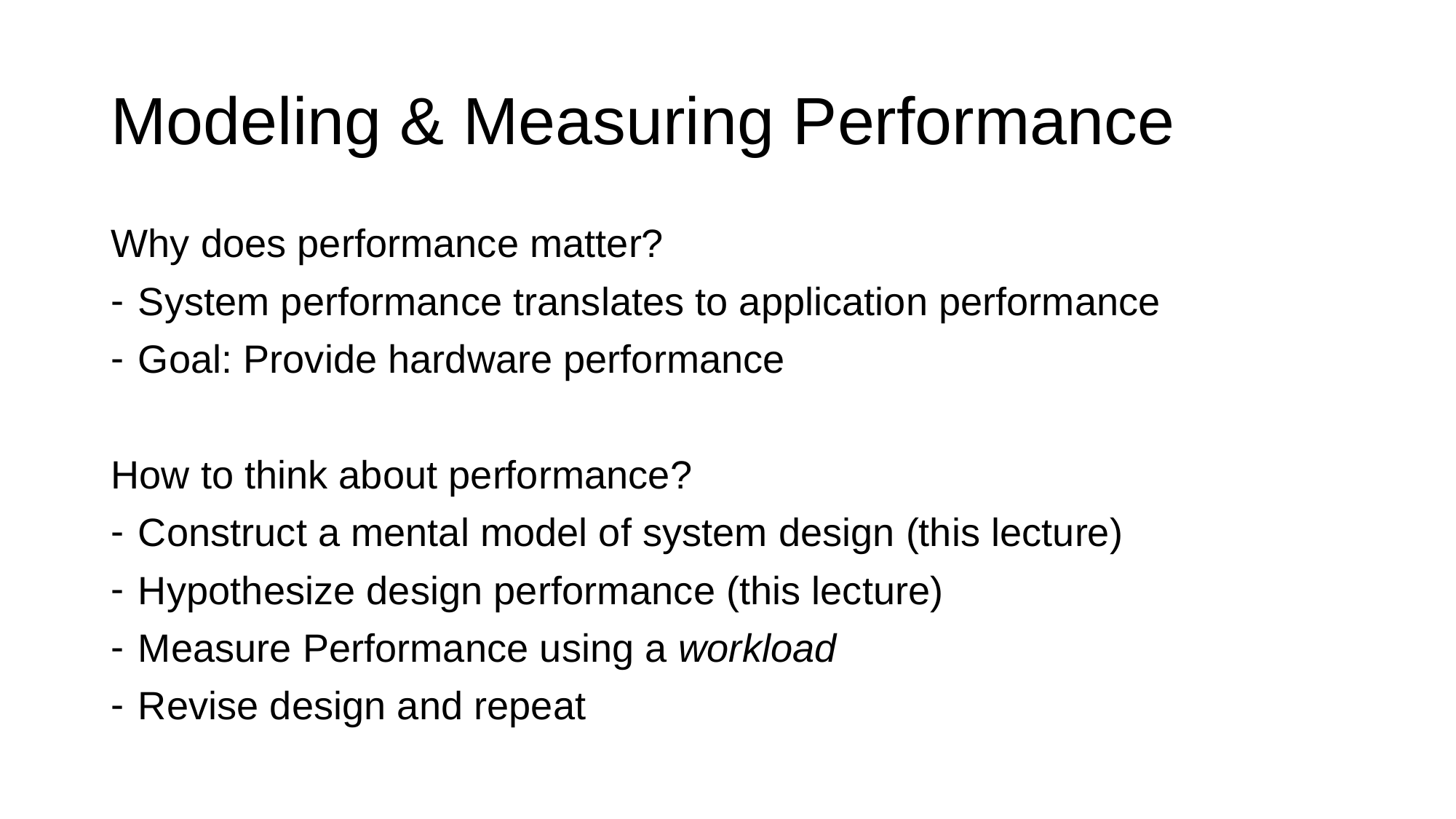

# Modeling & Measuring Performance
Why does performance matter?
System performance translates to application performance
Goal: Provide hardware performance

How to think about performance?
Construct a mental model of system design (this lecture)
Hypothesize design performance (this lecture)
Measure Performance using a workload
Revise design and repeat